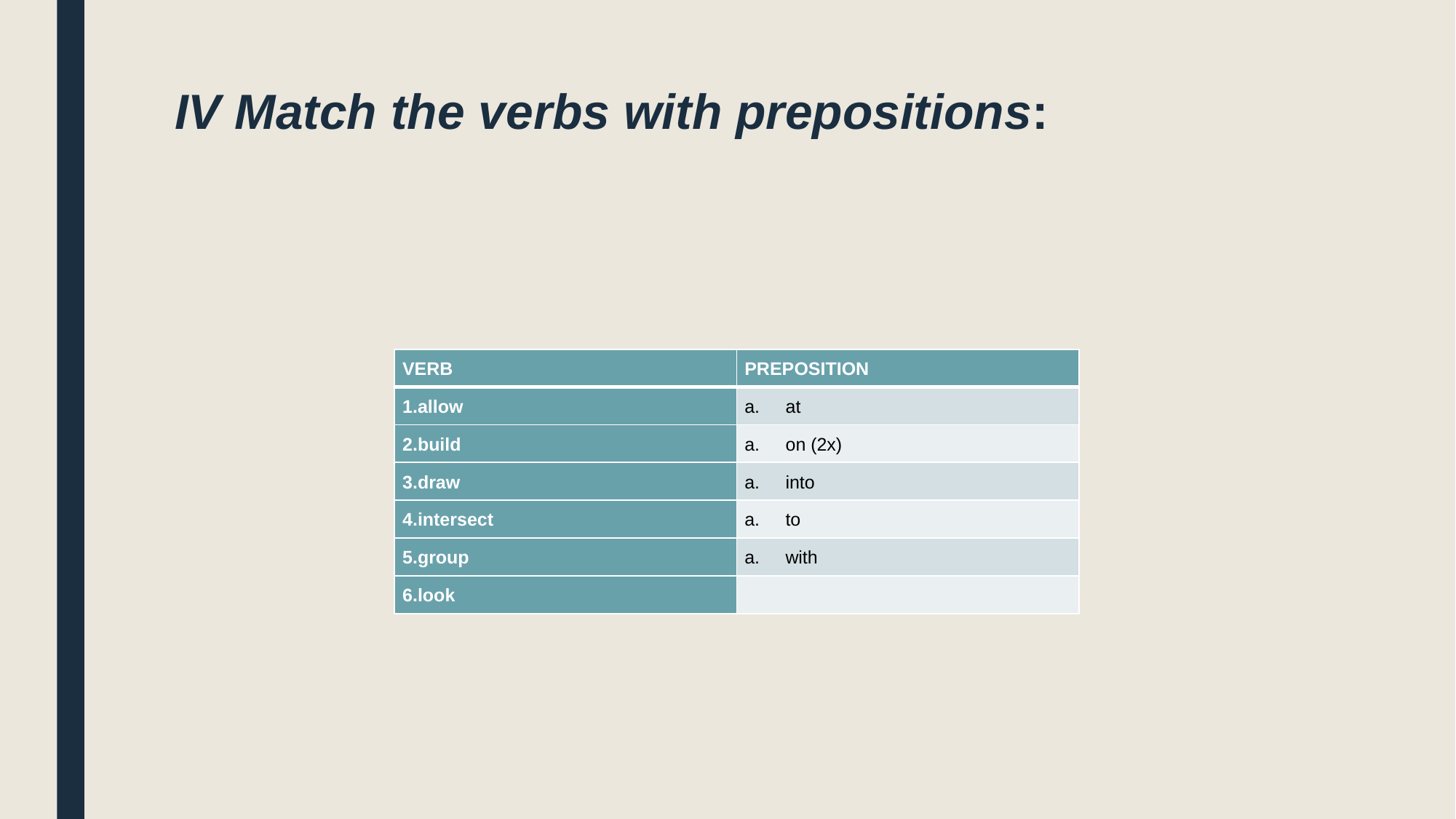

# IV Match the verbs with prepositions:
| VERB | PREPOSITION |
| --- | --- |
| 1.allow | at |
| 2.build | on (2x) |
| 3.draw | into |
| 4.intersect | to |
| 5.group | with |
| 6.look |  |